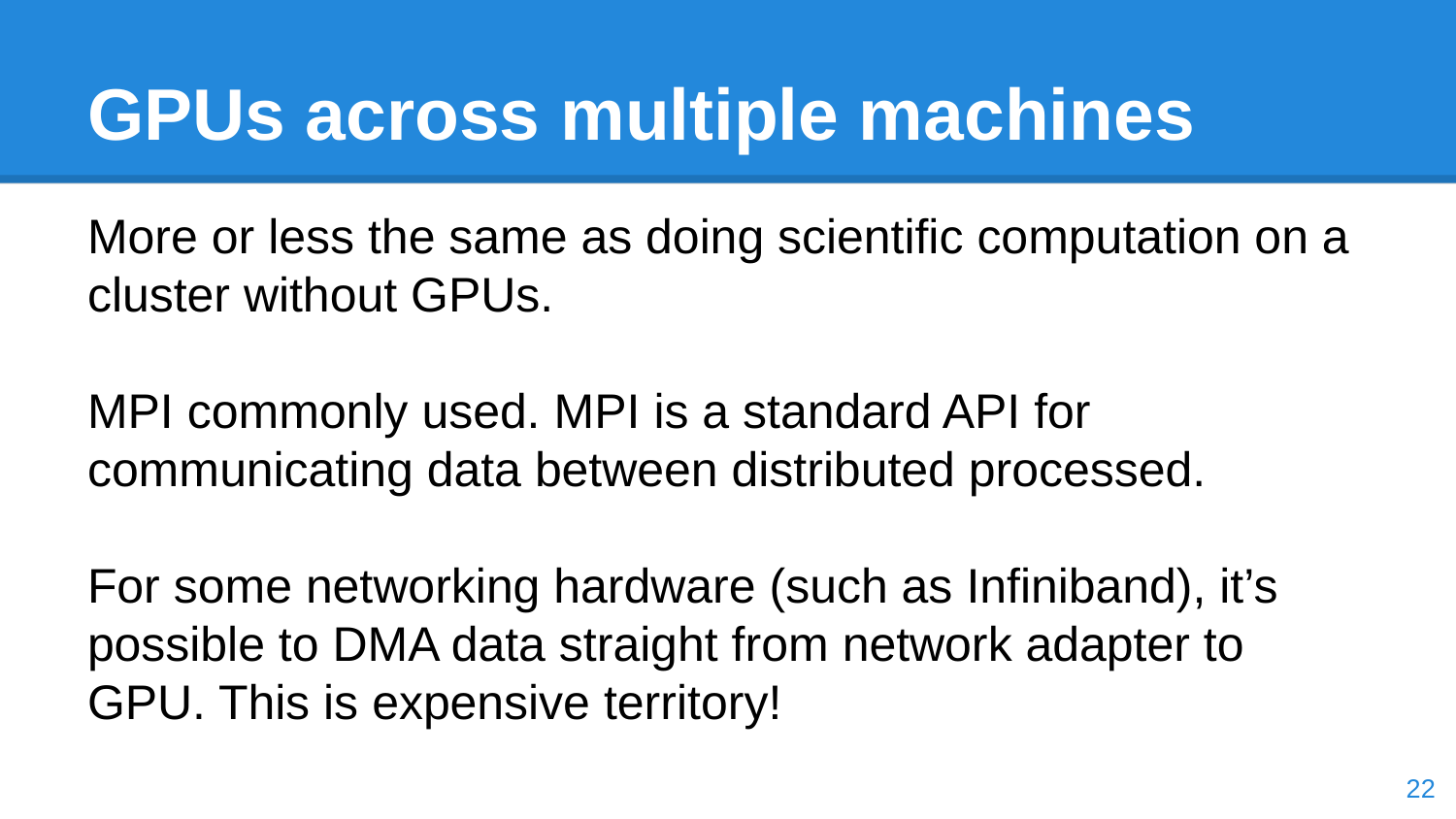

# GPUs across multiple machines
More or less the same as doing scientific computation on a cluster without GPUs.

MPI commonly used. MPI is a standard API for communicating data between distributed processed.

For some networking hardware (such as Infiniband), it’s possible to DMA data straight from network adapter to GPU. This is expensive territory!
22